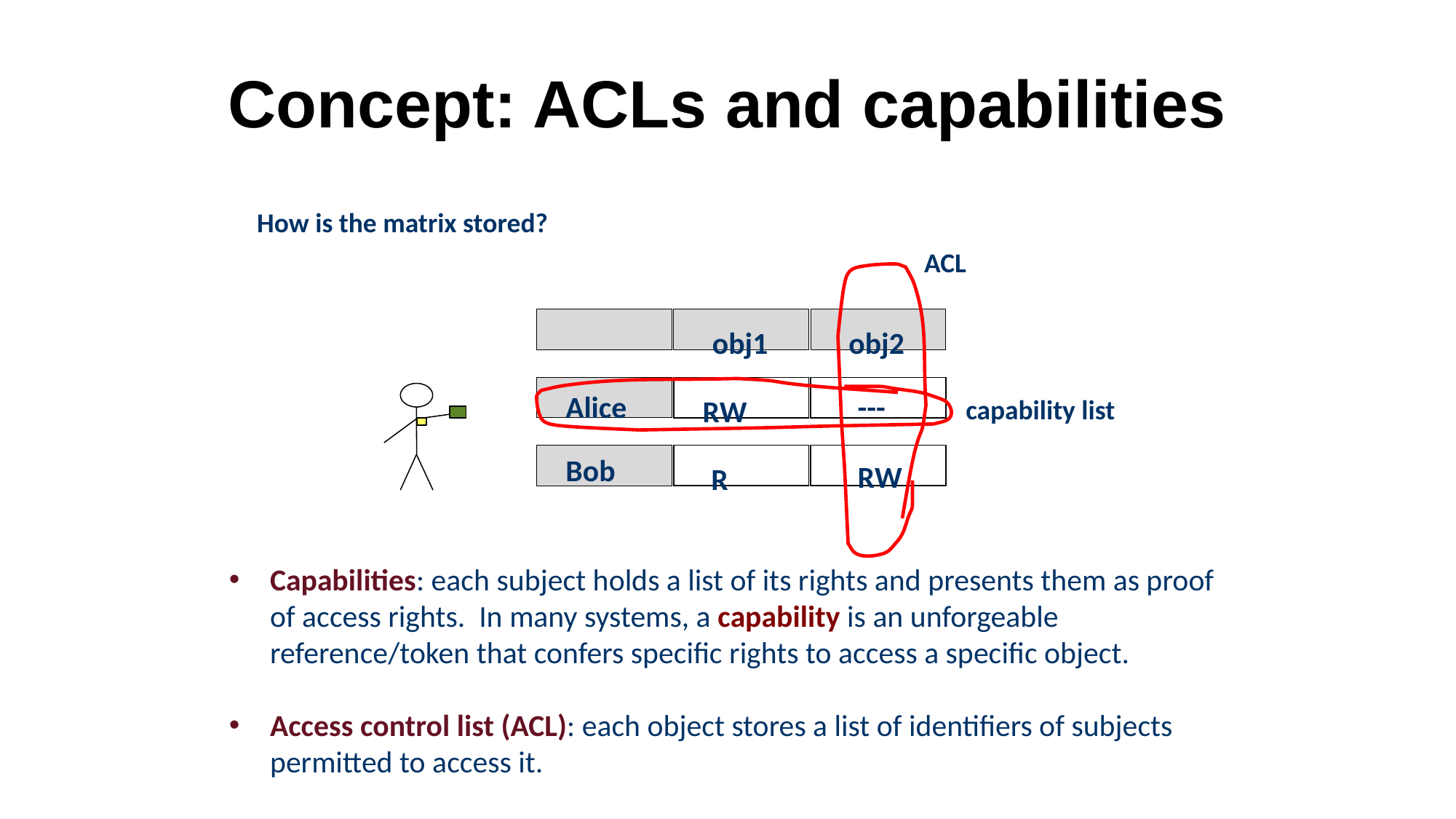

# Concept: ACLs and capabilities
How is the matrix stored?

ACL

obj1
obj2

Alice
---

RW
capability list

Bob
RW
R
Capabilities: each subject holds a list of its rights and presents them as proof of access rights.  In many systems, a capability is an unforgeable reference/token that confers specific rights to access a specific object.

Access control list (ACL): each object stores a list of identifiers of subjects permitted to access it.